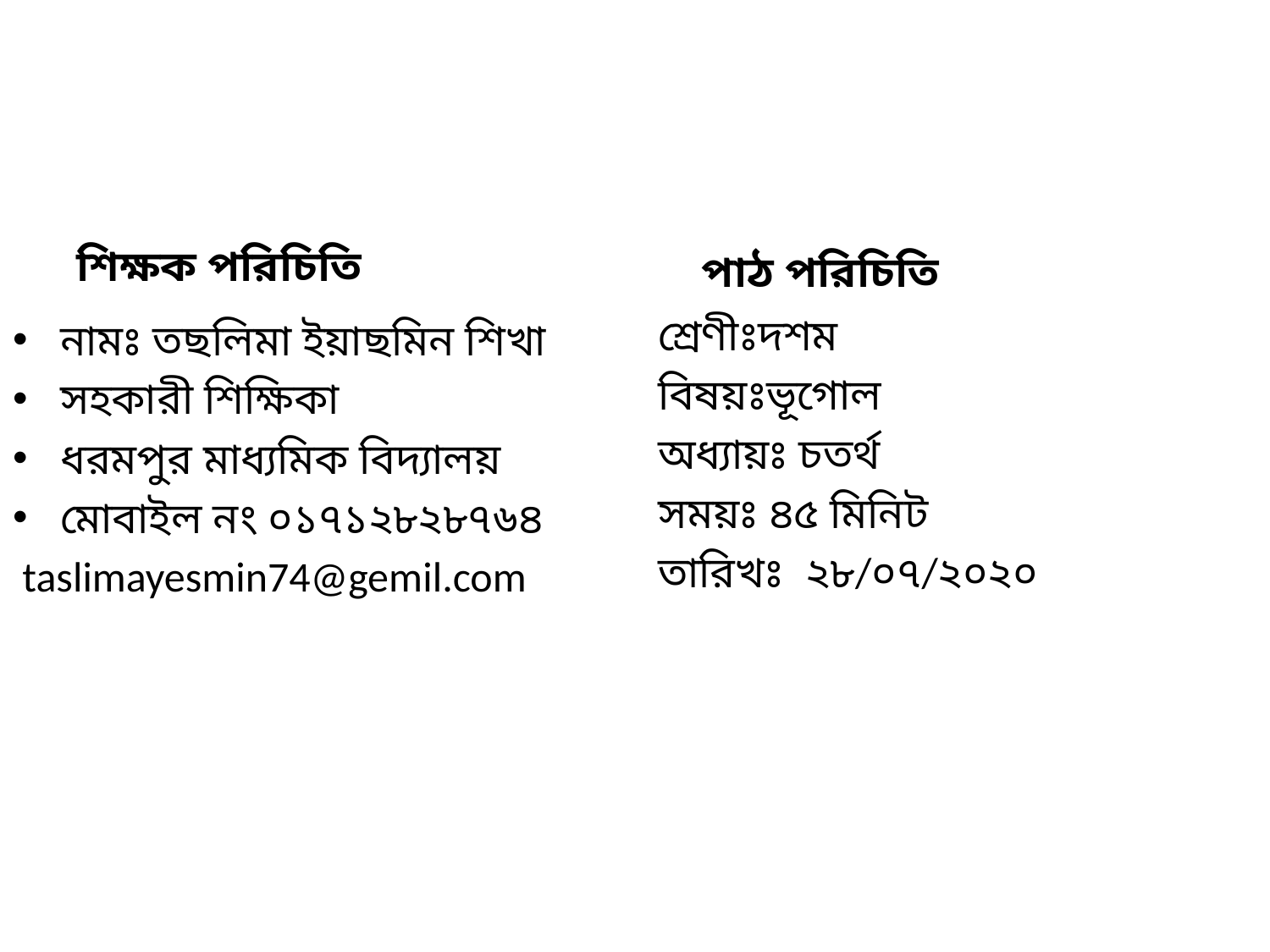

#
শিক্ষক পরিচিতি
    পাঠ পরিচিতি
শ্রেণীঃদশম
বিষয়ঃভূগোল
অধ্যায়ঃ চতর্থ
সময়ঃ ৪৫ মিনিট
তারিখঃ  ২৮/০৭/২০২০
নামঃ তছলিমা ইয়াছমিন শিখা
সহকারী শিক্ষিকা
ধরমপুর মাধ্যমিক বিদ্যালয়
মোবাইল নং ০১৭১২৮২৮৭৬৪
 taslimayesmin74@gemil.com